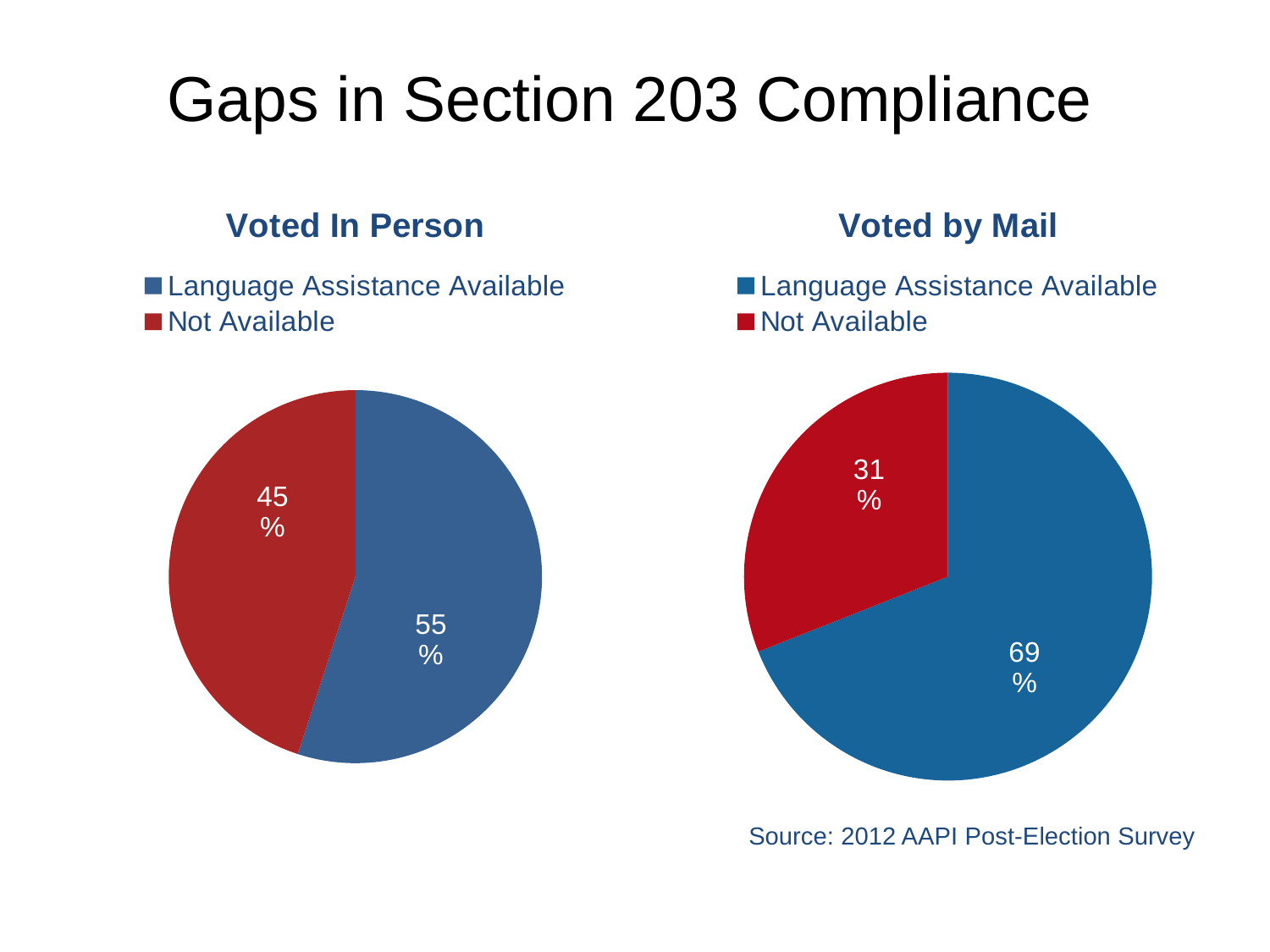

# Gaps in Section 203 Compliance

### Chart:

| Category | Voted In Person |
|---|---|
| Language Assistance Available | 0.55 |
| Not Available | 0.45 |

### Chart:

| Category | Voted by Mail |
|---|---|
| Language Assistance Available | 0.69 |
| Not Available | 0.31 |
Source: 2012 AAPI Post-Election Survey